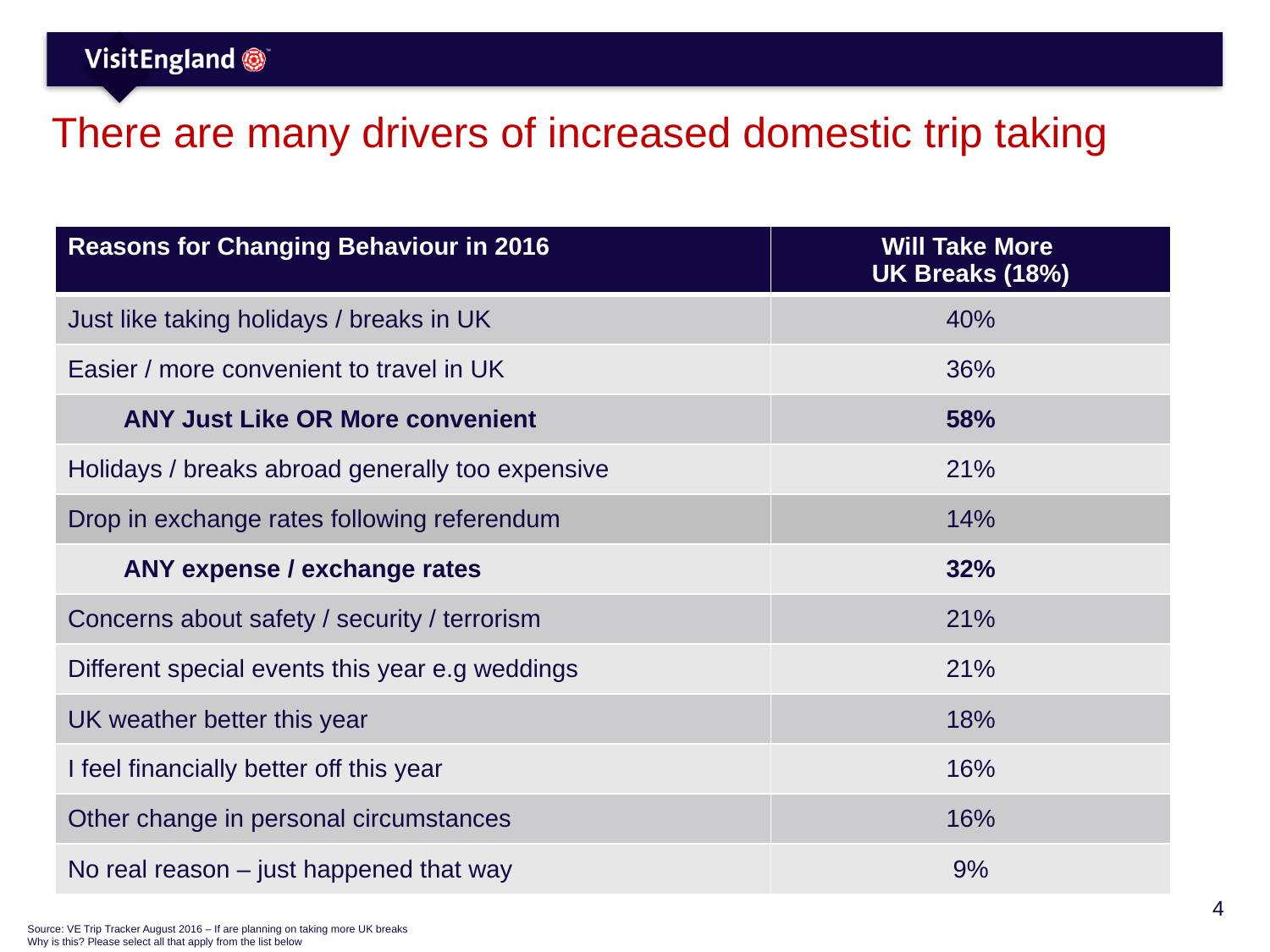

# There are many drivers of increased domestic trip taking
| Reasons for Changing Behaviour in 2016 | Will Take More UK Breaks (18%) |
| --- | --- |
| Just like taking holidays / breaks in UK | 40% |
| Easier / more convenient to travel in UK | 36% |
| ANY Just Like OR More convenient | 58% |
| Holidays / breaks abroad generally too expensive | 21% |
| Drop in exchange rates following referendum | 14% |
| ANY expense / exchange rates | 32% |
| Concerns about safety / security / terrorism | 21% |
| Different special events this year e.g weddings | 21% |
| UK weather better this year | 18% |
| I feel financially better off this year | 16% |
| Other change in personal circumstances | 16% |
| No real reason – just happened that way | 9% |
Source: VE Trip Tracker August 2016 – If are planning on taking more UK breaks
Why is this? Please select all that apply from the list below